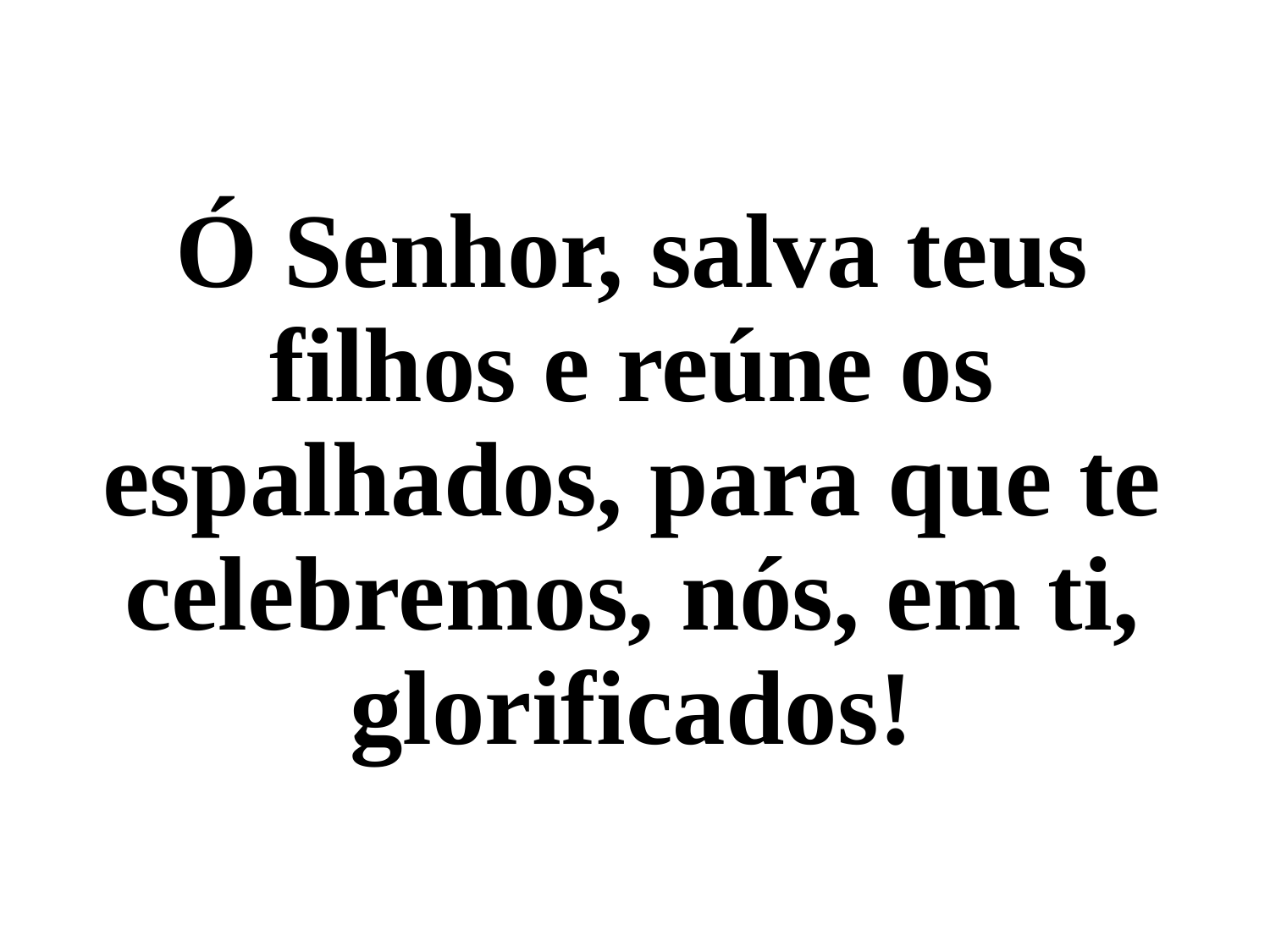

Ó Senhor, salva teus filhos e reúne os espalhados, para que te celebremos, nós, em ti, glorificados!